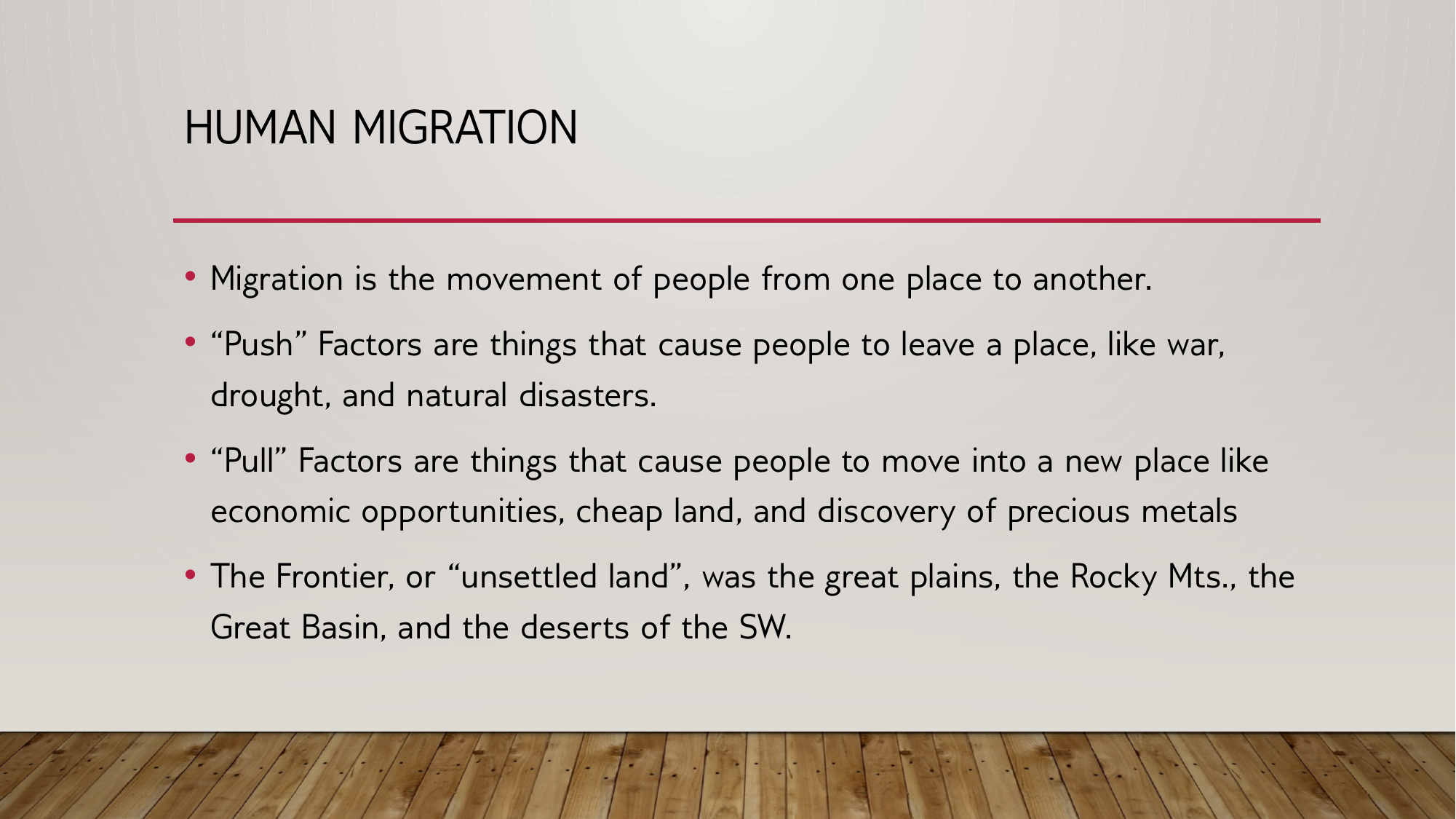

# Human migration
Migration is the movement of people from one place to another.
“Push” Factors are things that cause people to leave a place, like war, drought, and natural disasters.
“Pull” Factors are things that cause people to move into a new place like economic opportunities, cheap land, and discovery of precious metals
The Frontier, or “unsettled land”, was the great plains, the Rocky Mts., the Great Basin, and the deserts of the SW.